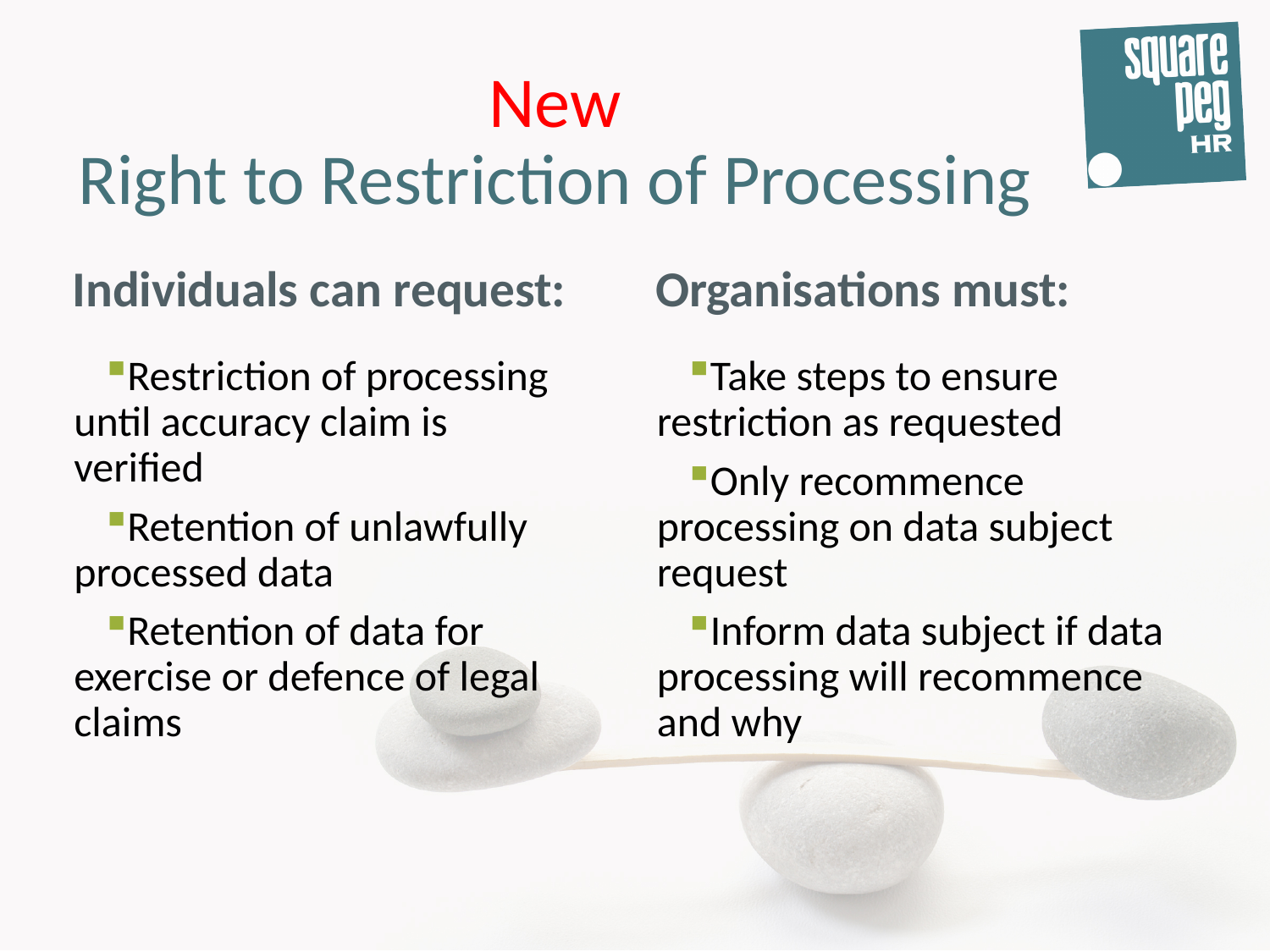

# New Right to Restriction of Processing
Individuals can request:
Organisations must:
Restriction of processing until accuracy claim is verified
Retention of unlawfully processed data
Retention of data for exercise or defence of legal claims

Take steps to ensure restriction as requested
Only recommence processing on data subject request
Inform data subject if data processing will recommence and why